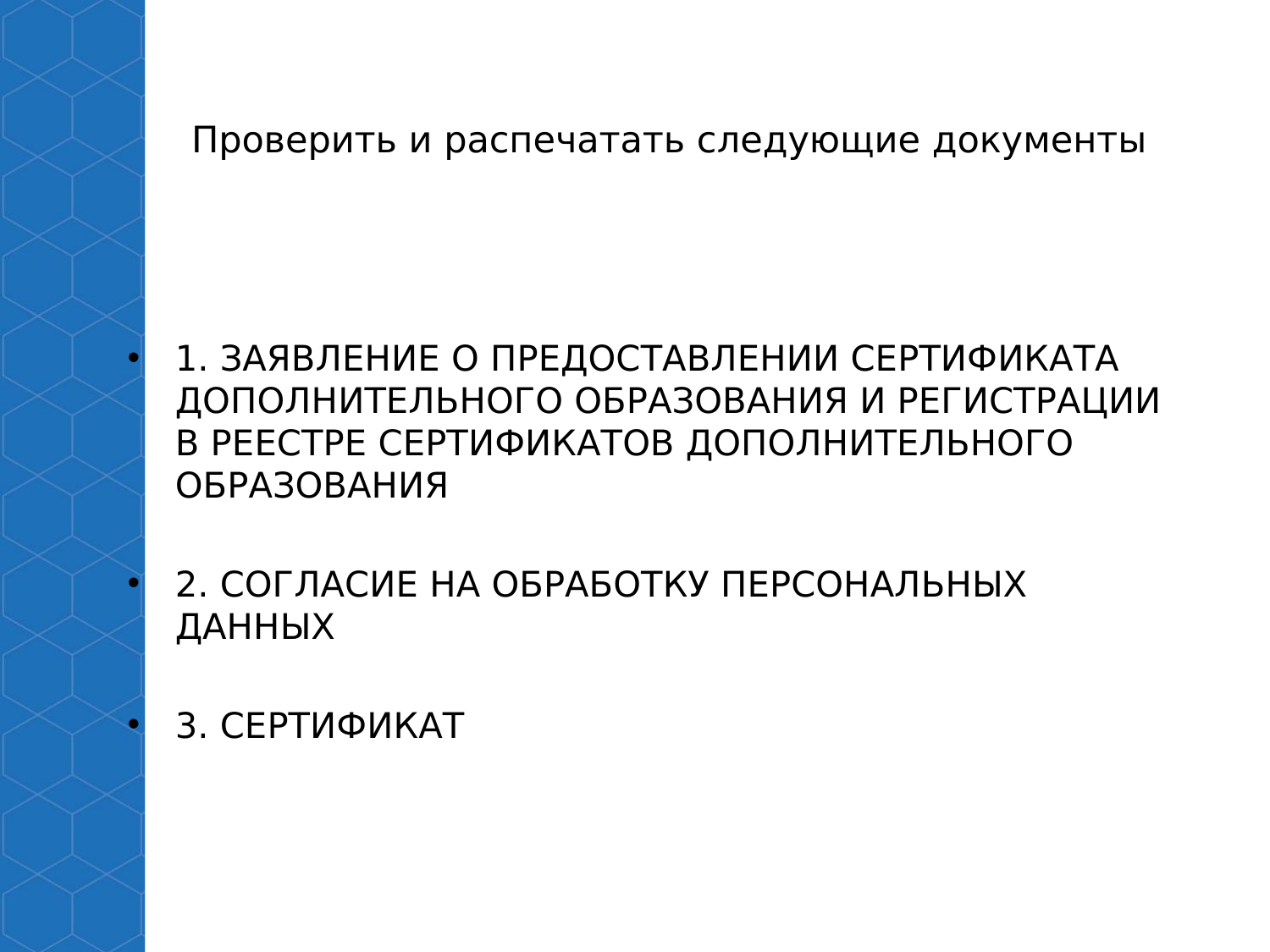

# Проверить и распечатать следующие документы

1. ЗАЯВЛЕНИЕ О ПРЕДОСТАВЛЕНИИ СЕРТИФИКАТА ДОПОЛНИТЕЛЬНОГО ОБРАЗОВАНИЯ И РЕГИСТРАЦИИ В РЕЕСТРЕ СЕРТИФИКАТОВ ДОПОЛНИТЕЛЬНОГО ОБРАЗОВАНИЯ

2. СОГЛАСИЕ НА ОБРАБОТКУ ПЕРСОНАЛЬНЫХ ДАННЫХ

3. СЕРТИФИКАТ